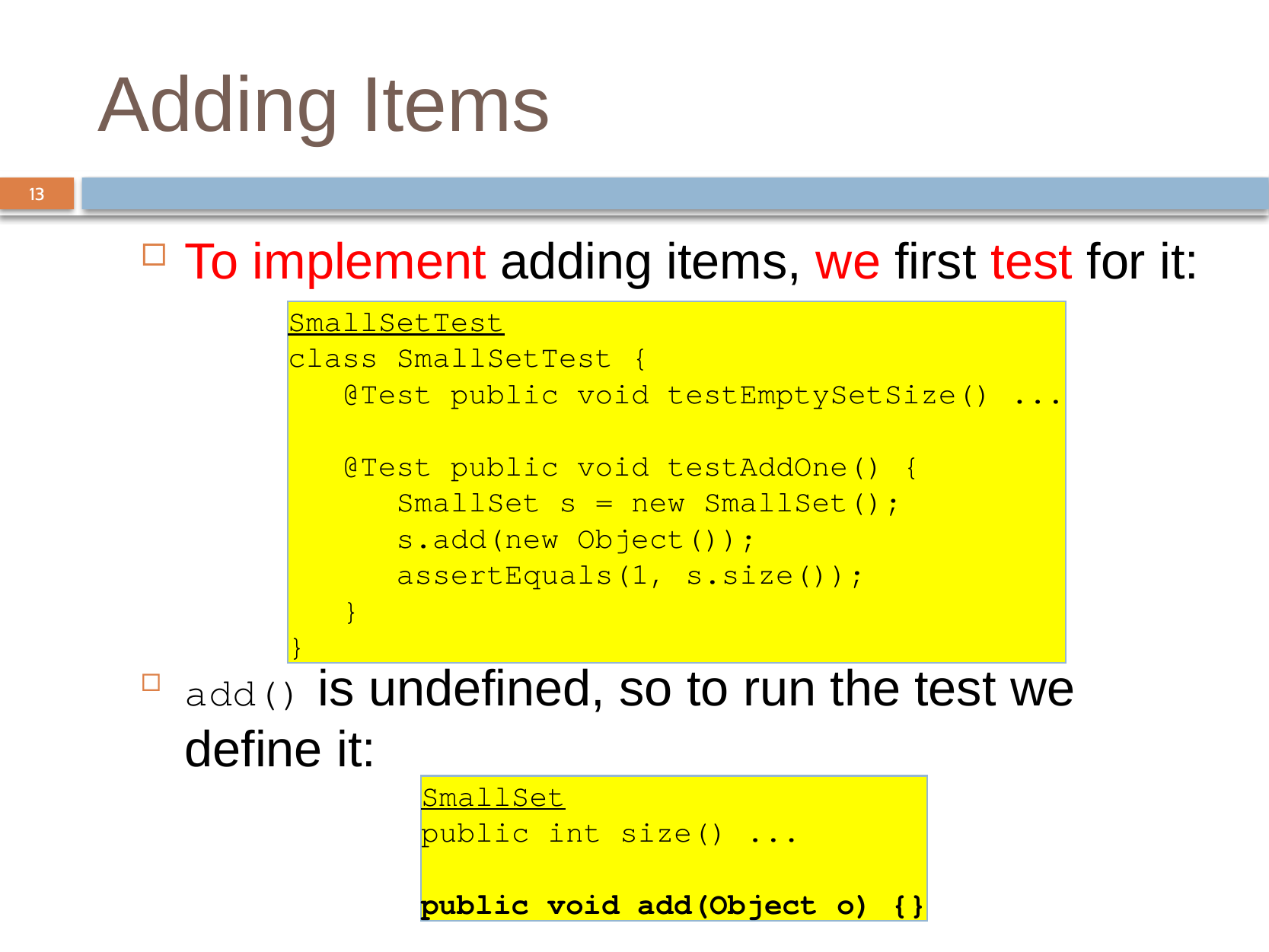

# Adding Items
13
To implement adding items, we first test for it:

add() is undefined, so to run the test we define it:
SmallSetTest
class SmallSetTest {
   @Test public void testEmptySetSize() ...

   @Test public void testAddOne() {
      SmallSet s = new SmallSet();
      s.add(new Object());
      assertEquals(1, s.size());
   }
}
SmallSet
public int size() ...

public void add(Object o) {}